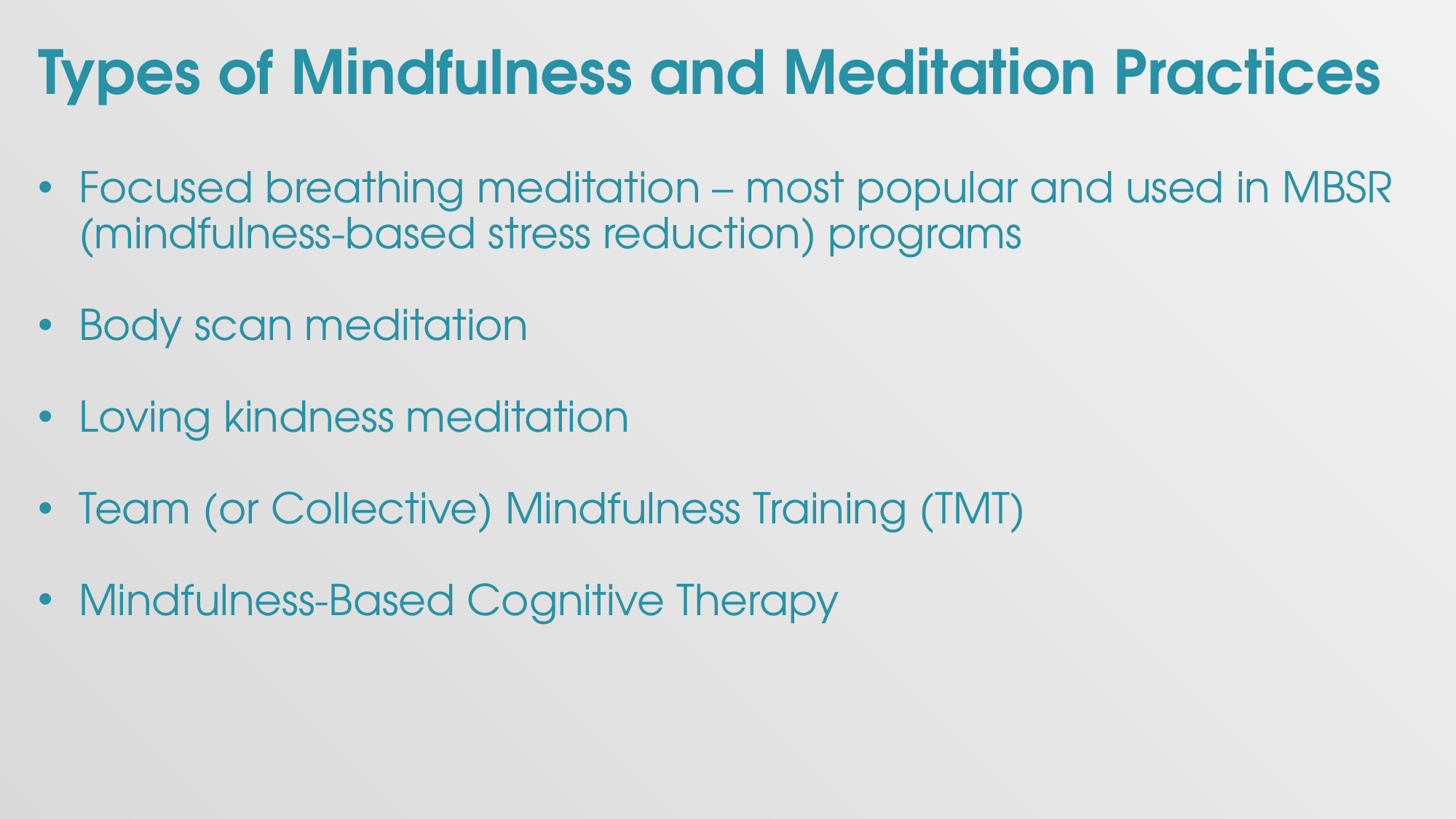

Types of Mindfulness and Meditation Practices

Focused breathing meditation – most popular and used in MBSR (mindfulness-based stress reduction) programs

Body scan meditation

Loving kindness meditation

Team (or Collective) Mindfulness Training (TMT)

Mindfulness-Based Cognitive Therapy